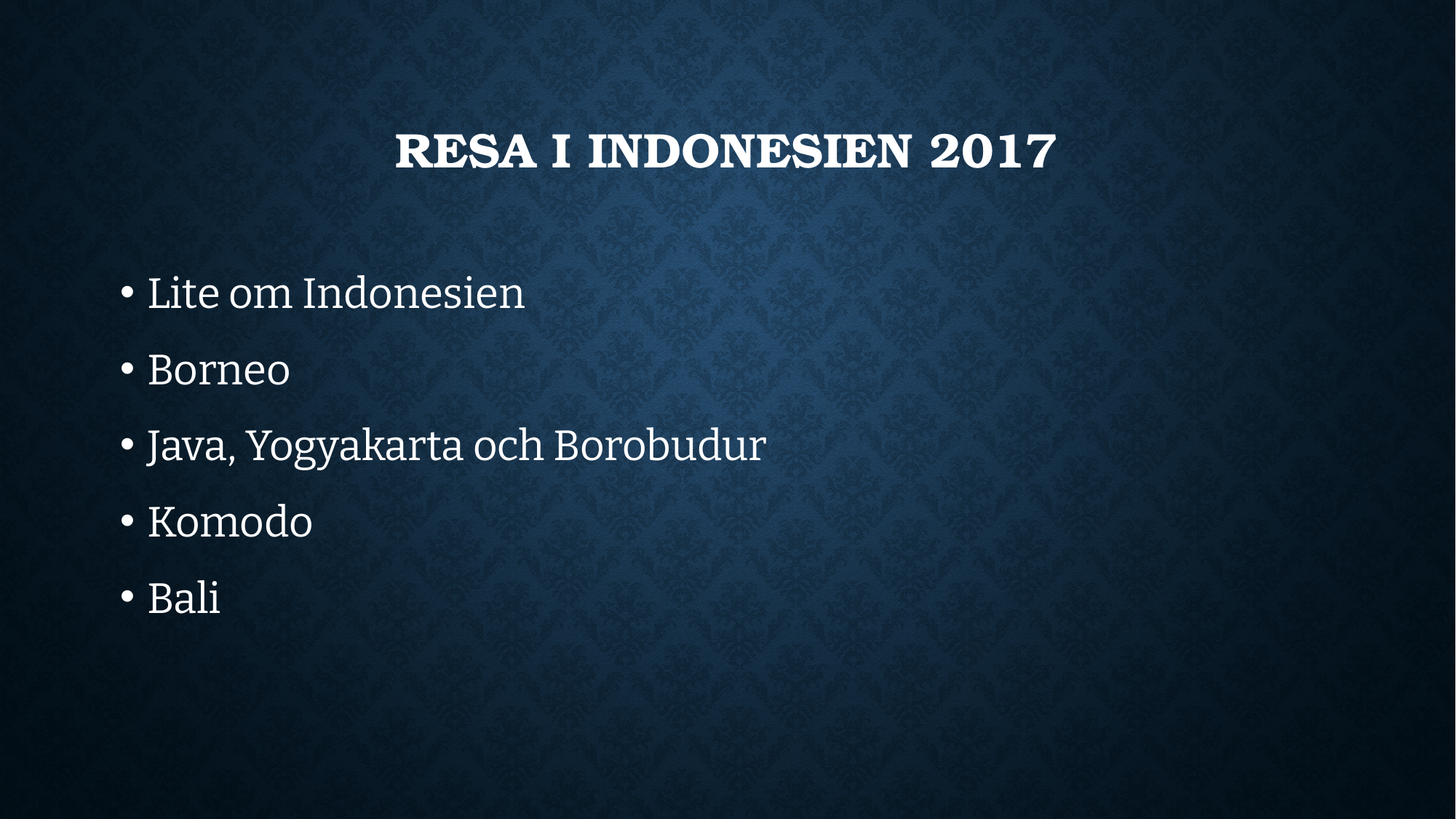

# Resa i indonesien 2017
Lite om Indonesien
Borneo
Java, Yogyakarta och Borobudur
Komodo
Bali